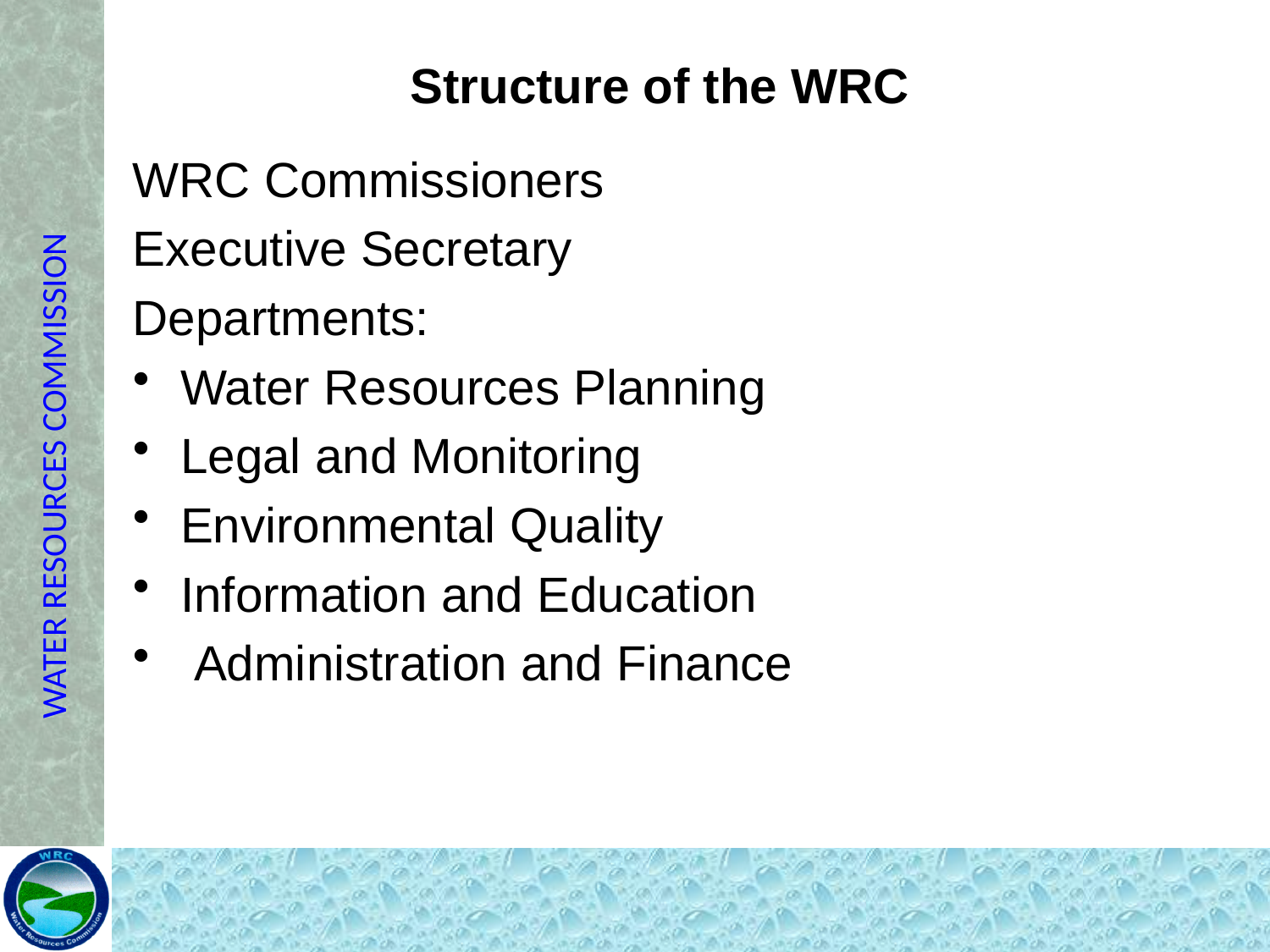

# Structure of the WRC
WRC Commissioners
Executive Secretary
Departments:
Water Resources Planning
Legal and Monitoring
Environmental Quality
Information and Education
 Administration and Finance